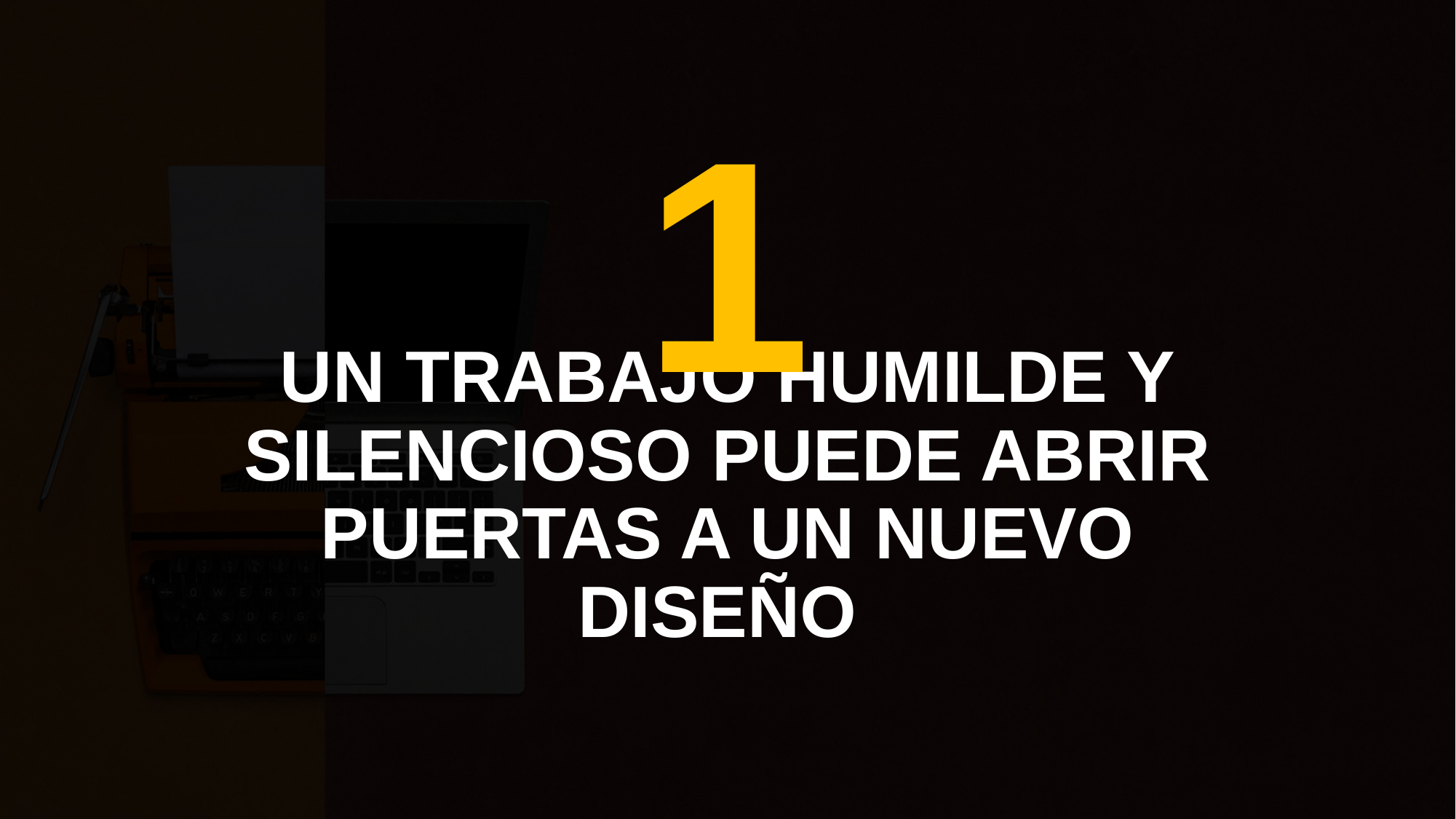

1
UN TRABAJO HUMILDE Y SILENCIOSO PUEDE ABRIR PUERTAS A UN NUEVO DISEÑO